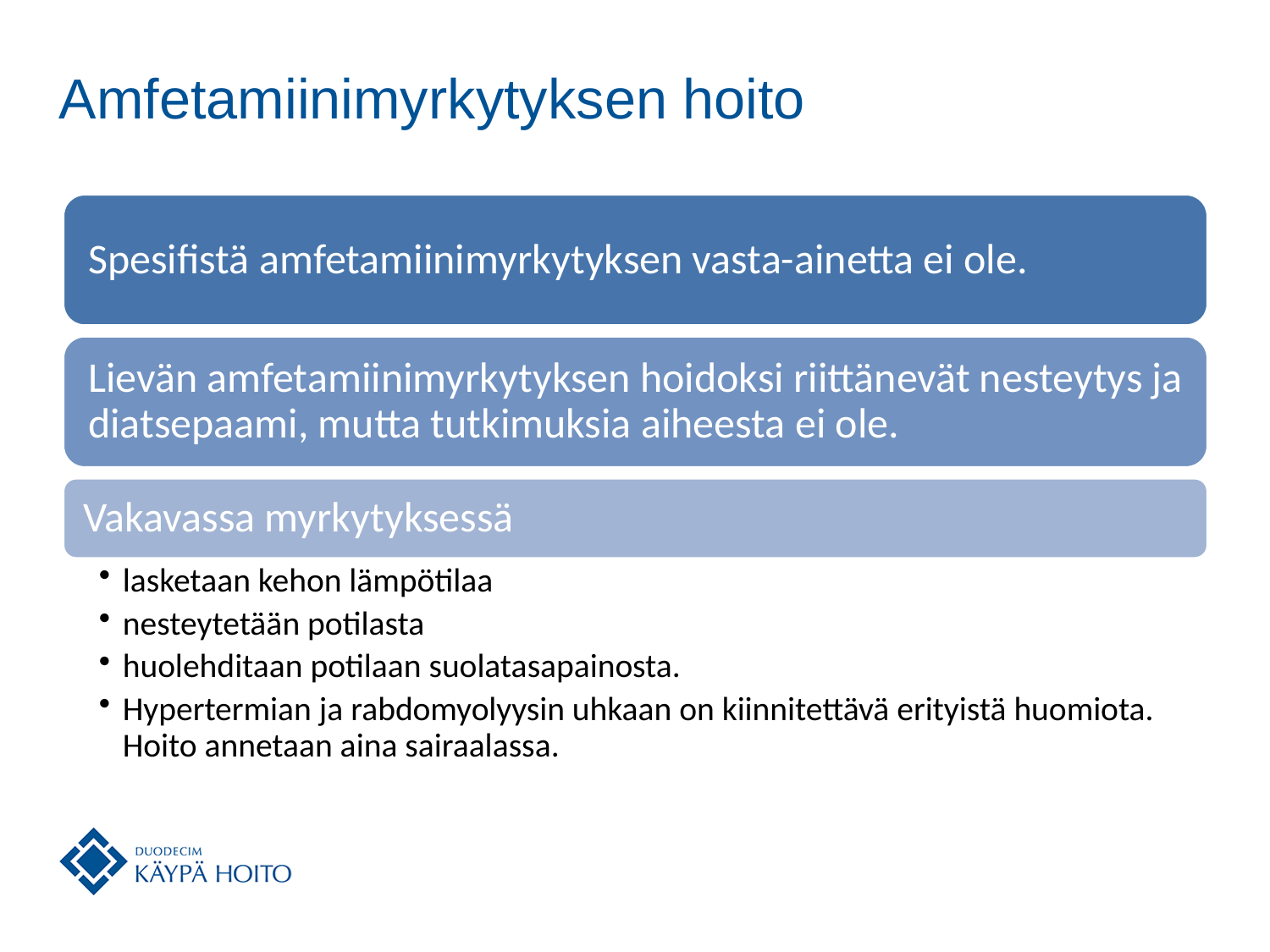

# Amfetamiinimyrkytyksen hoito
Spesifistä amfetamiinimyrkytyksen vasta-ainetta ei ole.
Lievän amfetamiinimyrkytyksen hoidoksi riittänevät nesteytys ja diatsepaami, mutta tutkimuksia aiheesta ei ole.
Vakavassa myrkytyksessä
lasketaan kehon lämpötilaa
nesteytetään potilasta
huolehditaan potilaan suolatasapainosta.
Hypertermian ja rabdomyolyysin uhkaan on kiinnitettävä erityistä huomiota. Hoito annetaan aina sairaalassa.